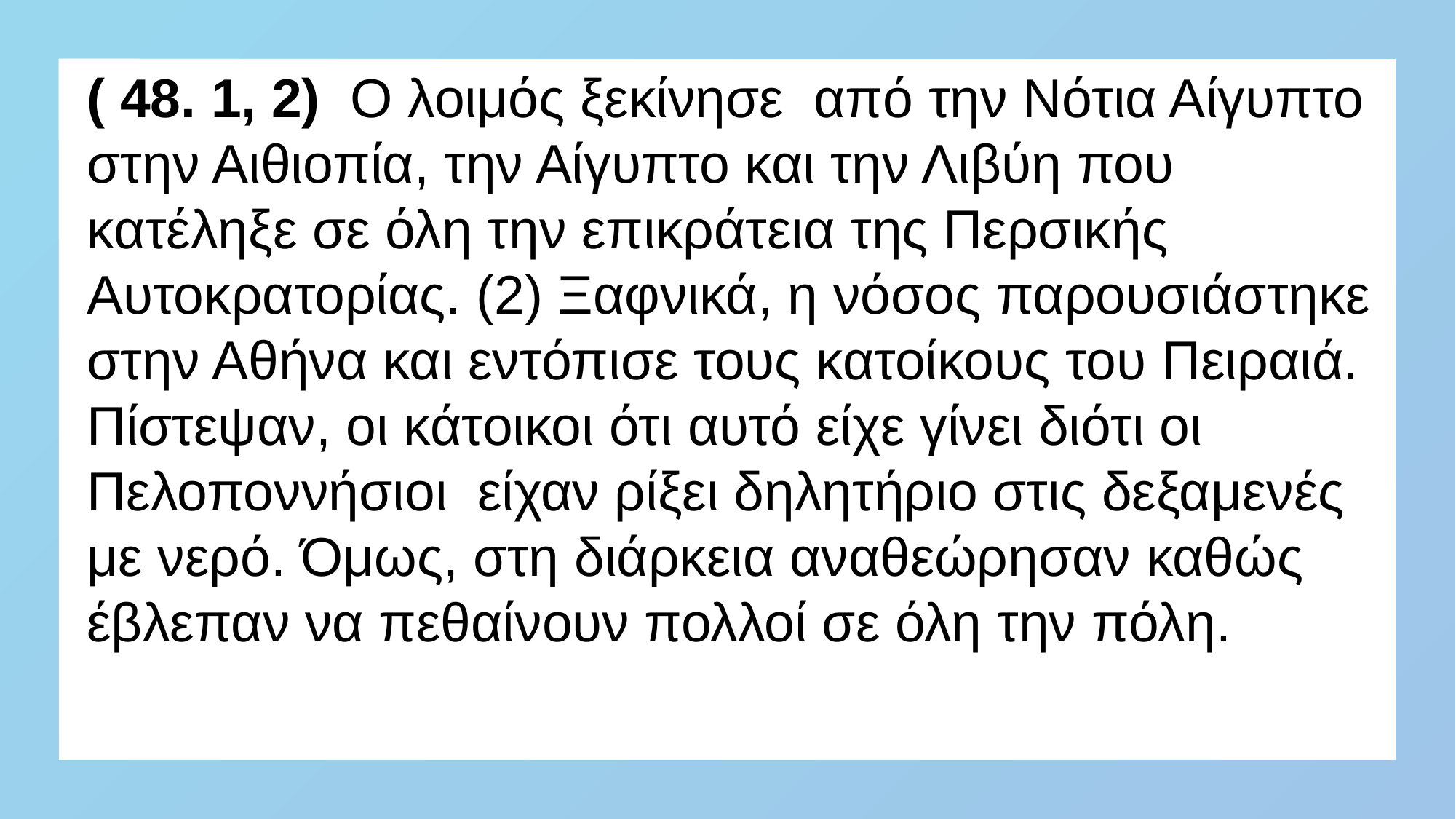

( 48. 1, 2)  Ο λοιμός ξεκίνησε  από την Νότια Αίγυπτο στην Αιθιοπία, την Αίγυπτο και την Λιβύη που κατέληξε σε όλη την επικράτεια της Περσικής Αυτοκρατορίας. (2) Ξαφνικά, η νόσος παρουσιάστηκε  στην Αθήνα και εντόπισε τους κατοίκους του Πειραιά. Πίστεψαν, οι κάτοικοι ότι αυτό είχε γίνει διότι οι Πελοποννήσιοι  είχαν ρίξει δηλητήριο στις δεξαμενές με νερό. Όμως, στη διάρκεια αναθεώρησαν καθώς έβλεπαν να πεθαίνουν πολλοί σε όλη την πόλη.